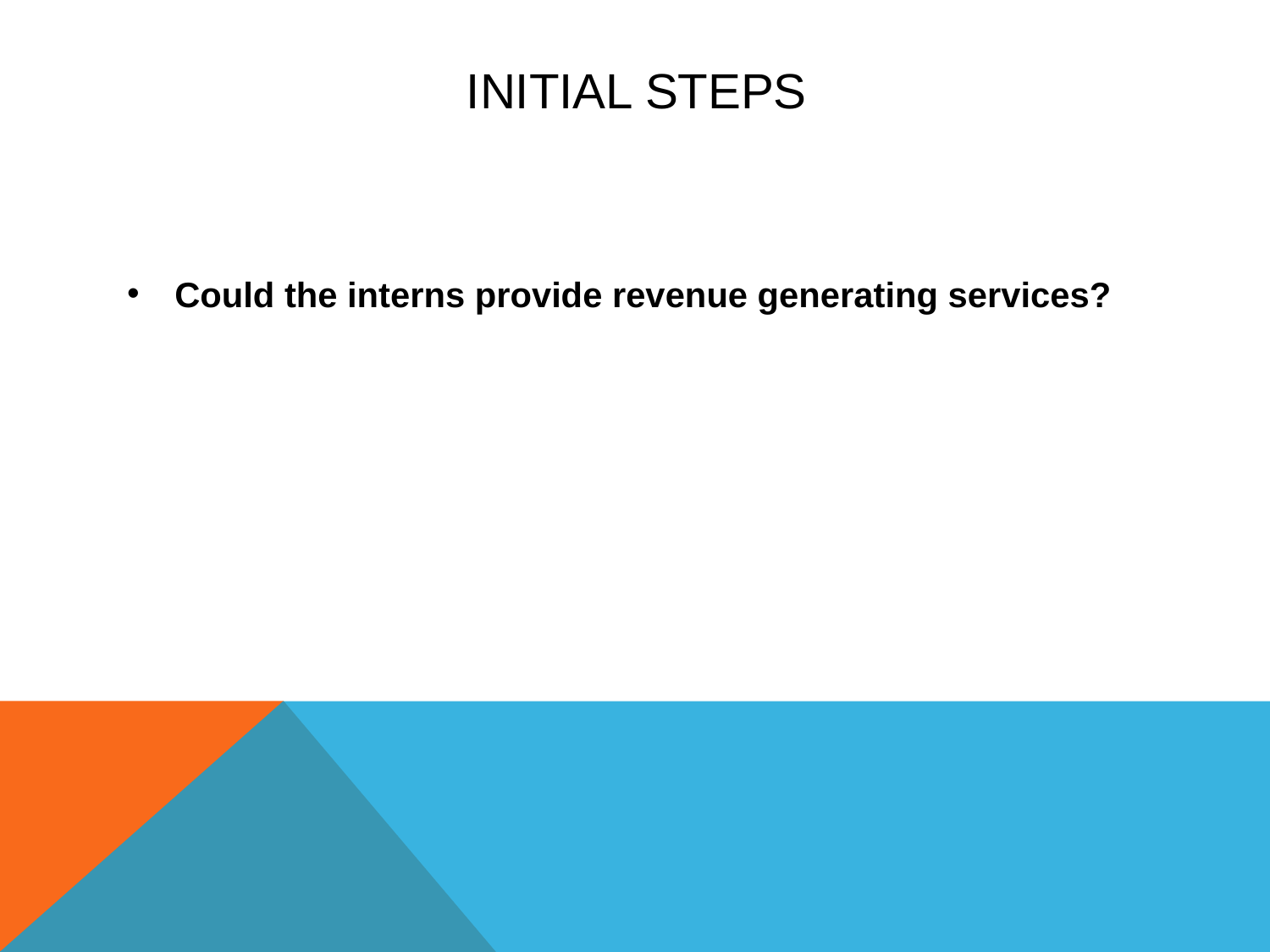

# Initial Steps

Could the interns provide revenue generating services?